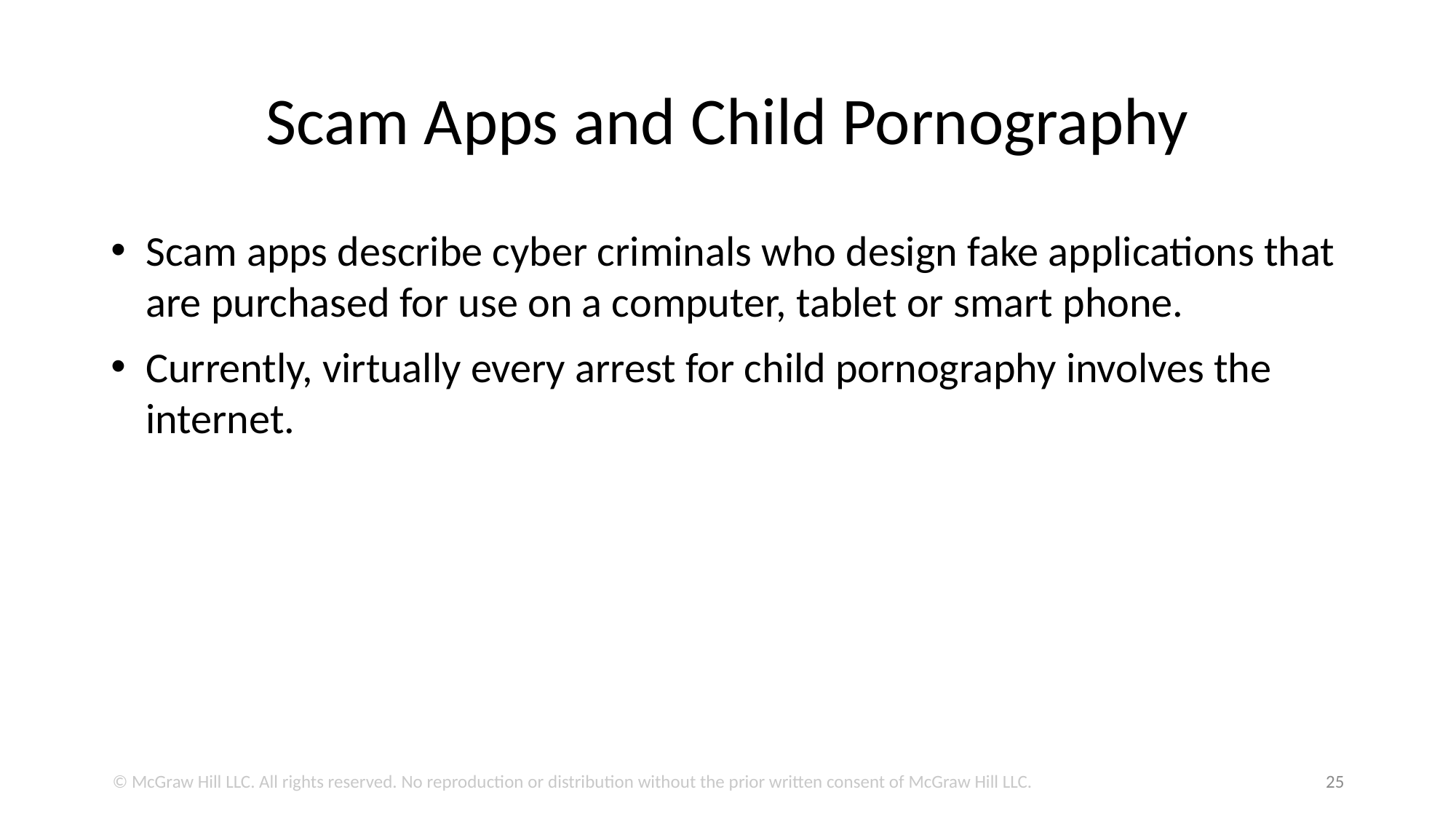

# Scam Apps and Child Pornography
Scam apps describe cyber criminals who design fake applications that are purchased for use on a computer, tablet or smart phone.
Currently, virtually every arrest for child pornography involves the internet.
© McGraw Hill LLC. All rights reserved. No reproduction or distribution without the prior written consent of McGraw Hill LLC.
25